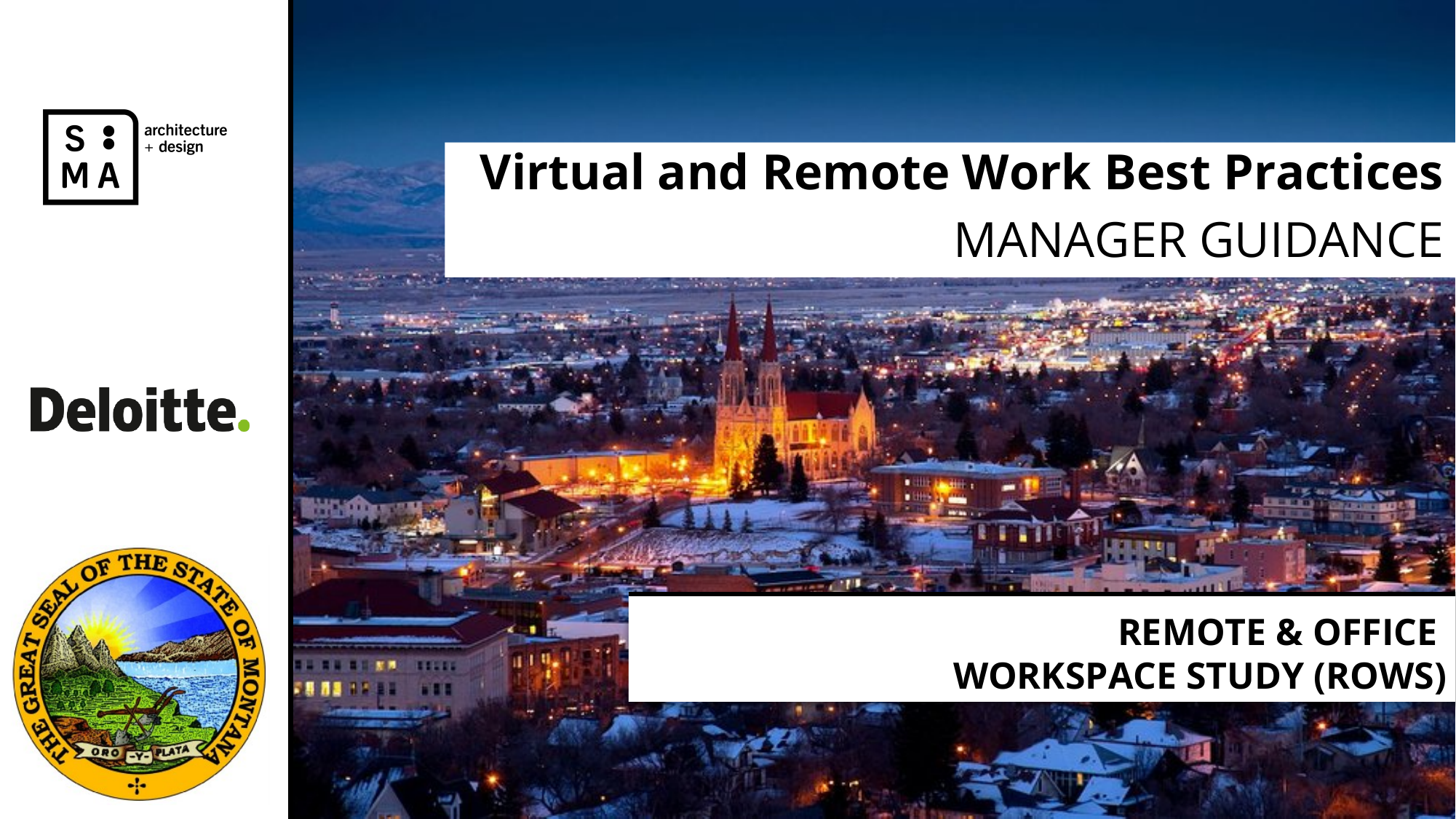

Virtual and Remote Work Best Practices
MANAGER GUIDANCE